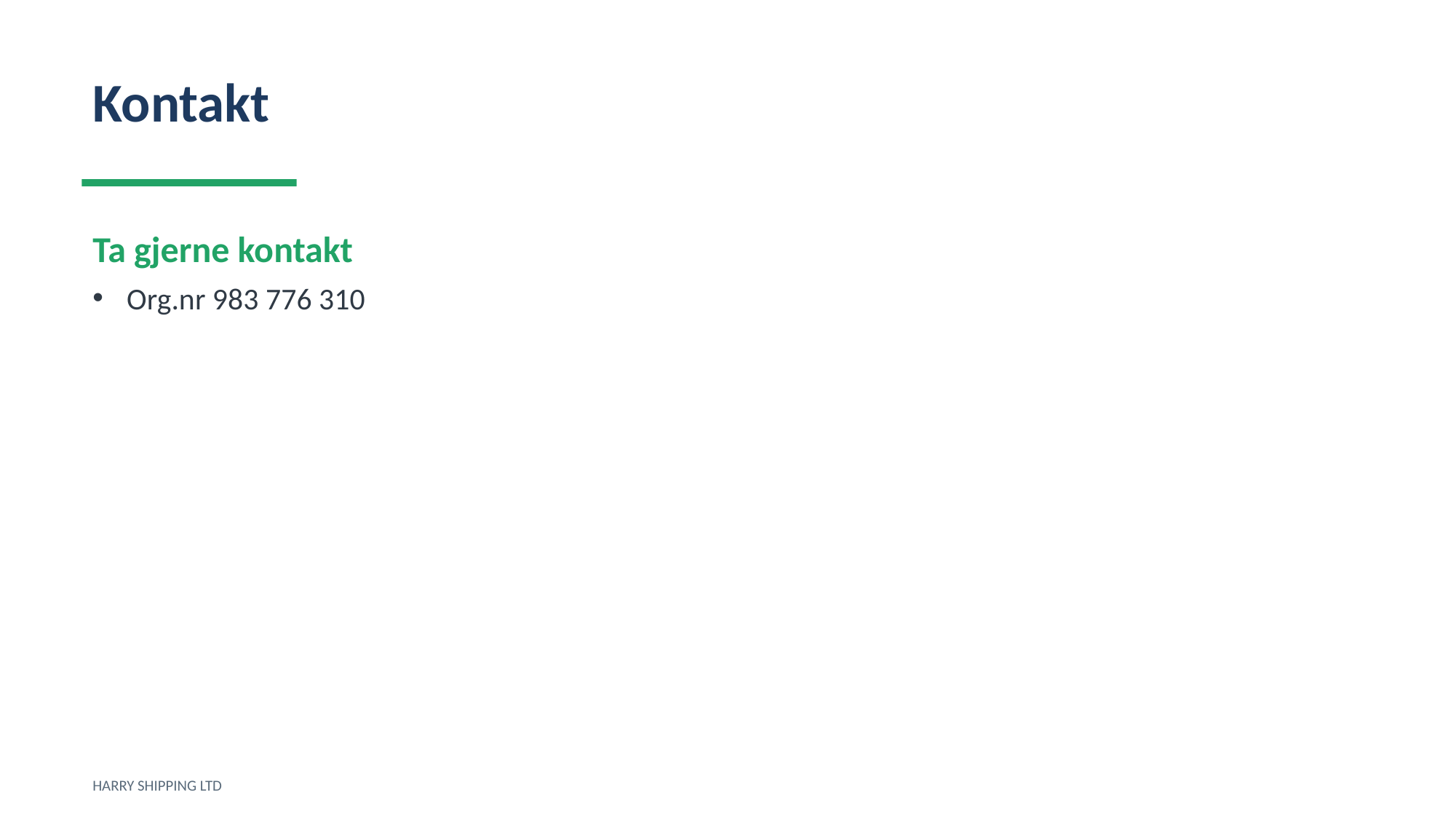

Kontakt

Ta gjerne kontakt
Org.nr 983 776 310
HARRY SHIPPING LTD